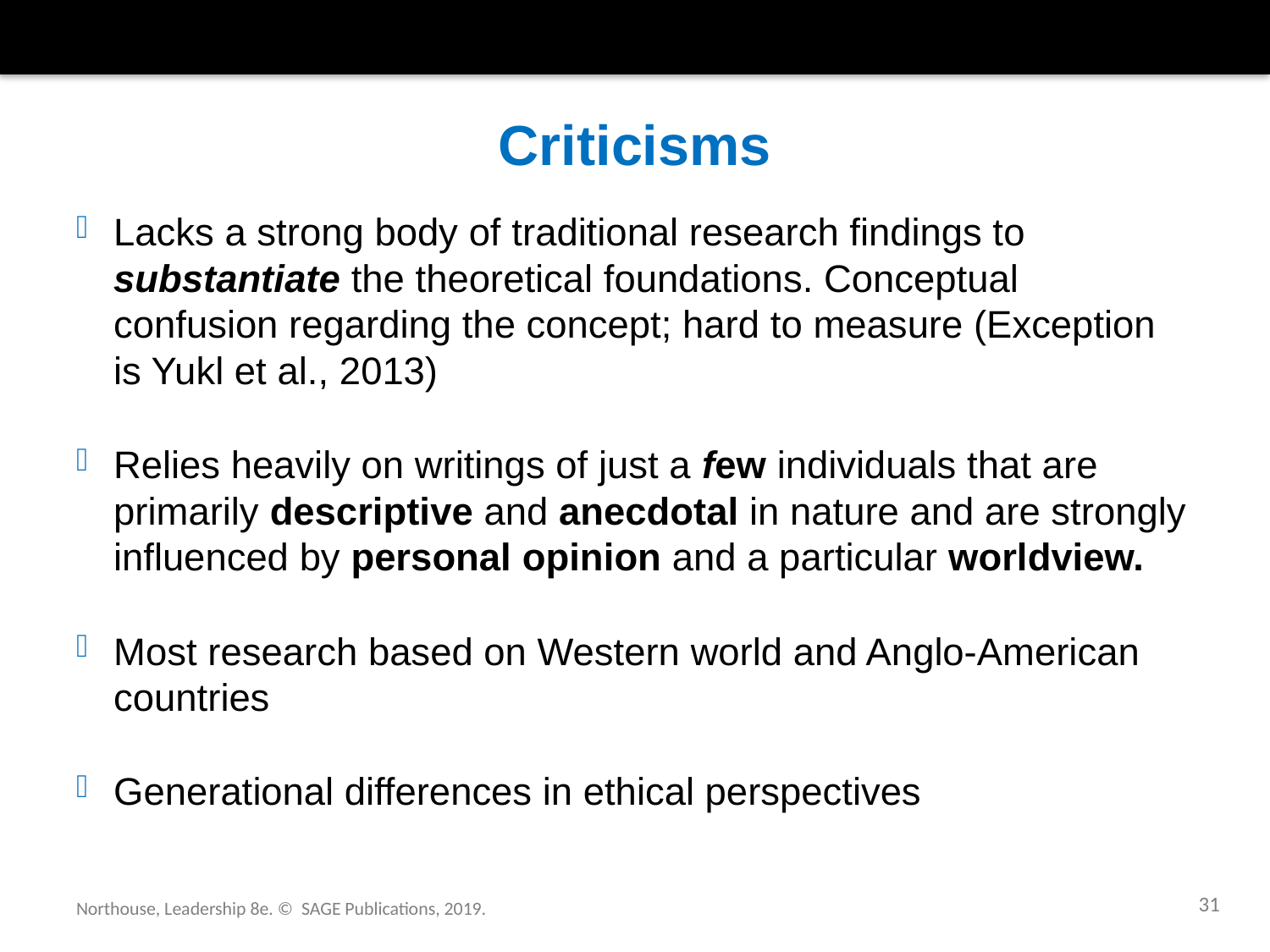

# Criticisms
Lacks a strong body of traditional research findings to substantiate the theoretical foundations. Conceptual confusion regarding the concept; hard to measure (Exception is Yukl et al., 2013)
Relies heavily on writings of just a few individuals that are primarily descriptive and anecdotal in nature and are strongly influenced by personal opinion and a particular worldview.
Most research based on Western world and Anglo-American countries
Generational differences in ethical perspectives
31
Northouse, Leadership 8e. ©  SAGE Publications, 2019.